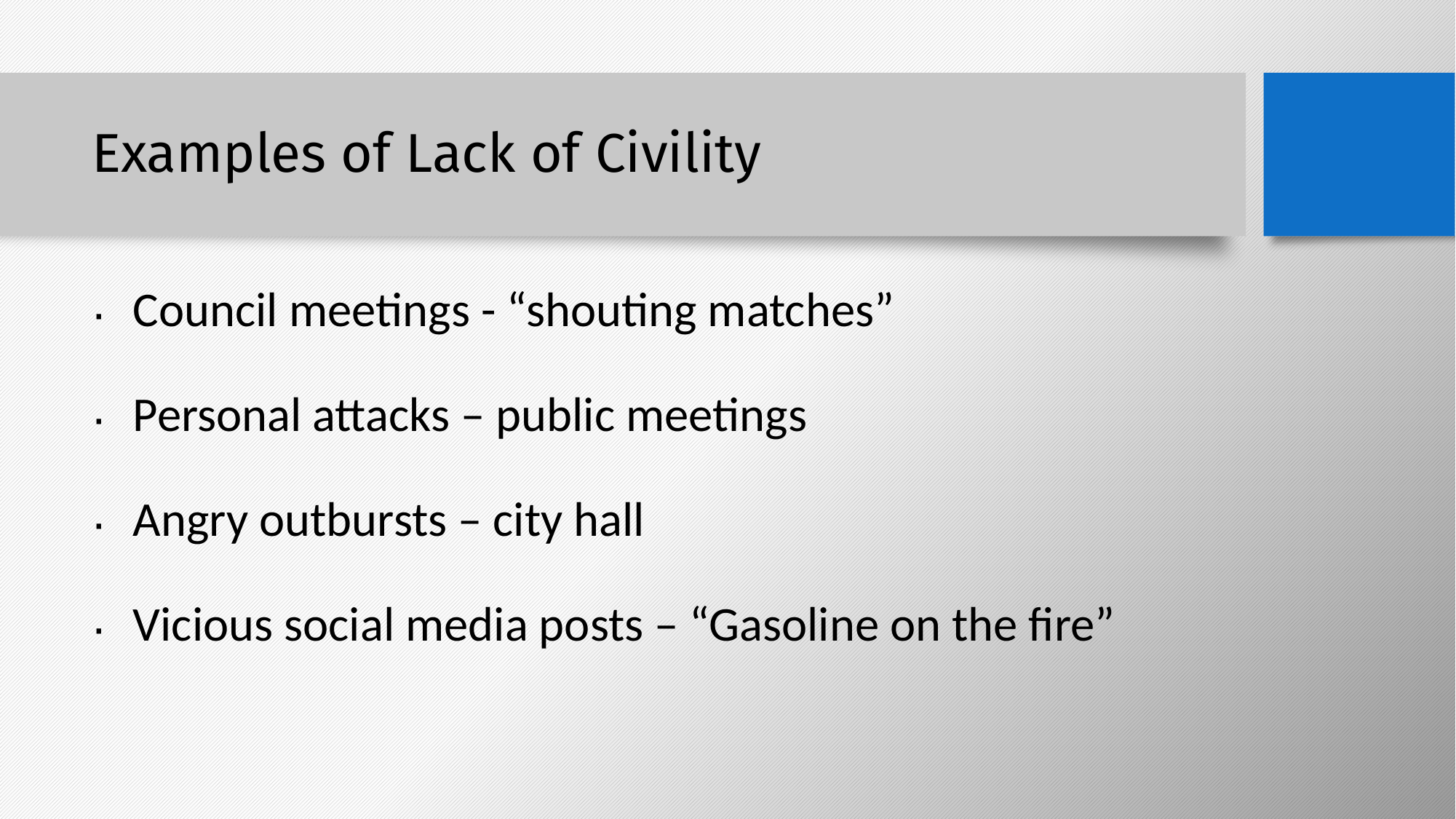

# Examples of Lack of Civility
Council meetings - “shouting matches”

Personal attacks – public meetings

Angry outbursts – city hall

Vicious social media posts – “Gasoline on the fire”